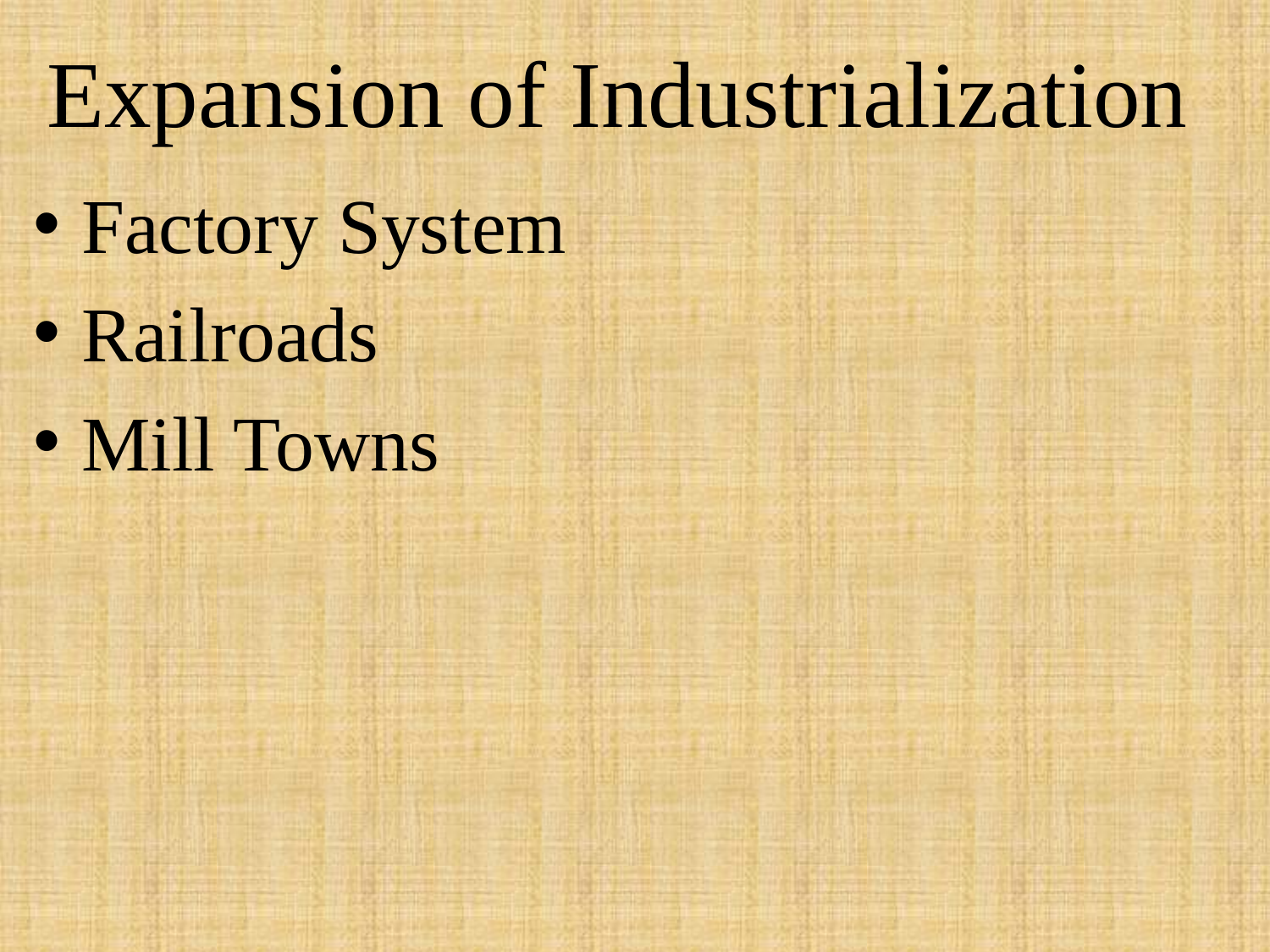

# Expansion of Industrialization
Factory System
Railroads
Mill Towns